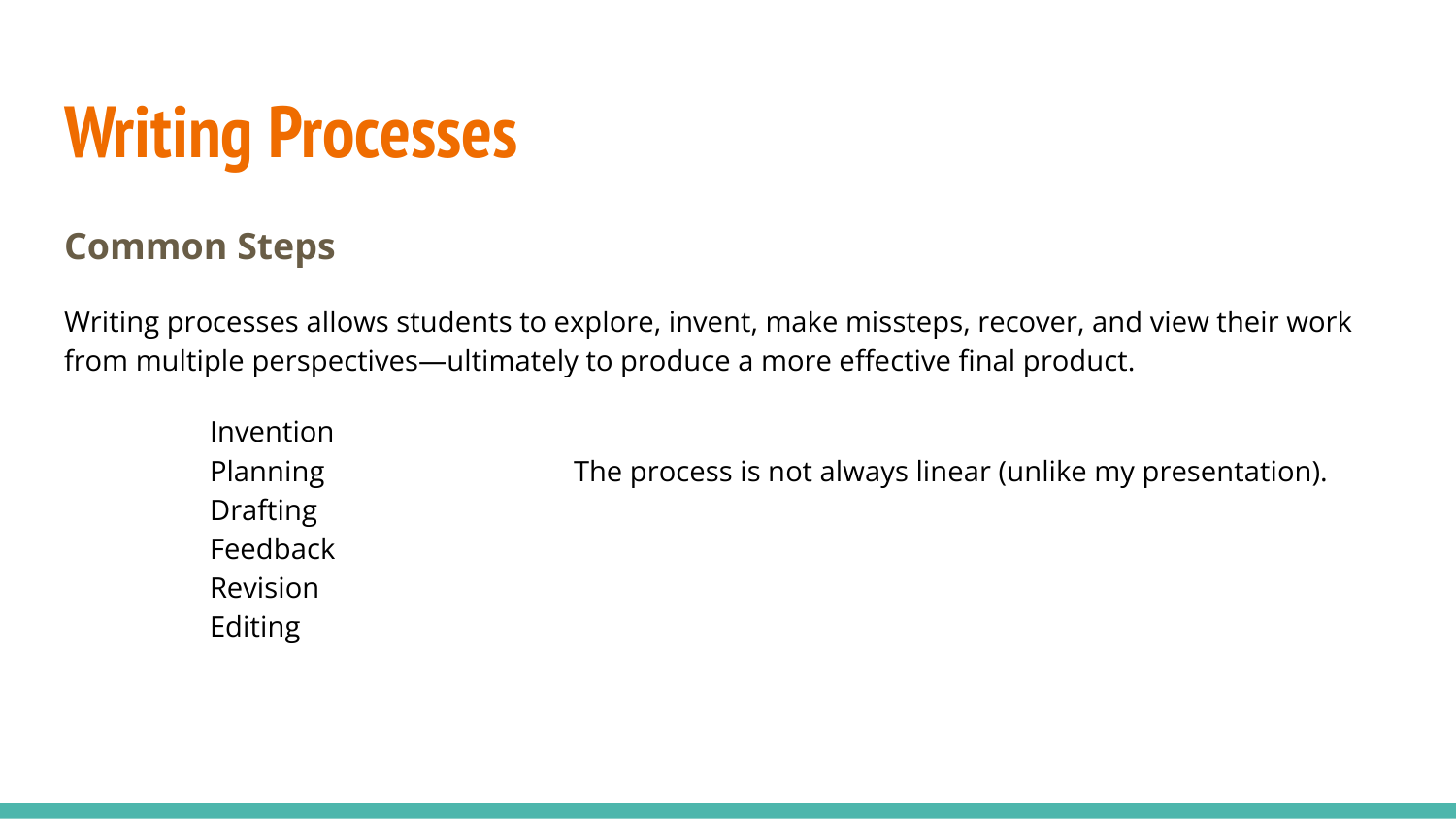

# Writing Processes
Common Steps
Writing processes allows students to explore, invent, make missteps, recover, and view their work from multiple perspectives—ultimately to produce a more effective final product.
Invention
Planning                     	The process is not always linear (unlike my presentation).
Drafting
Feedback
Revision
Editing